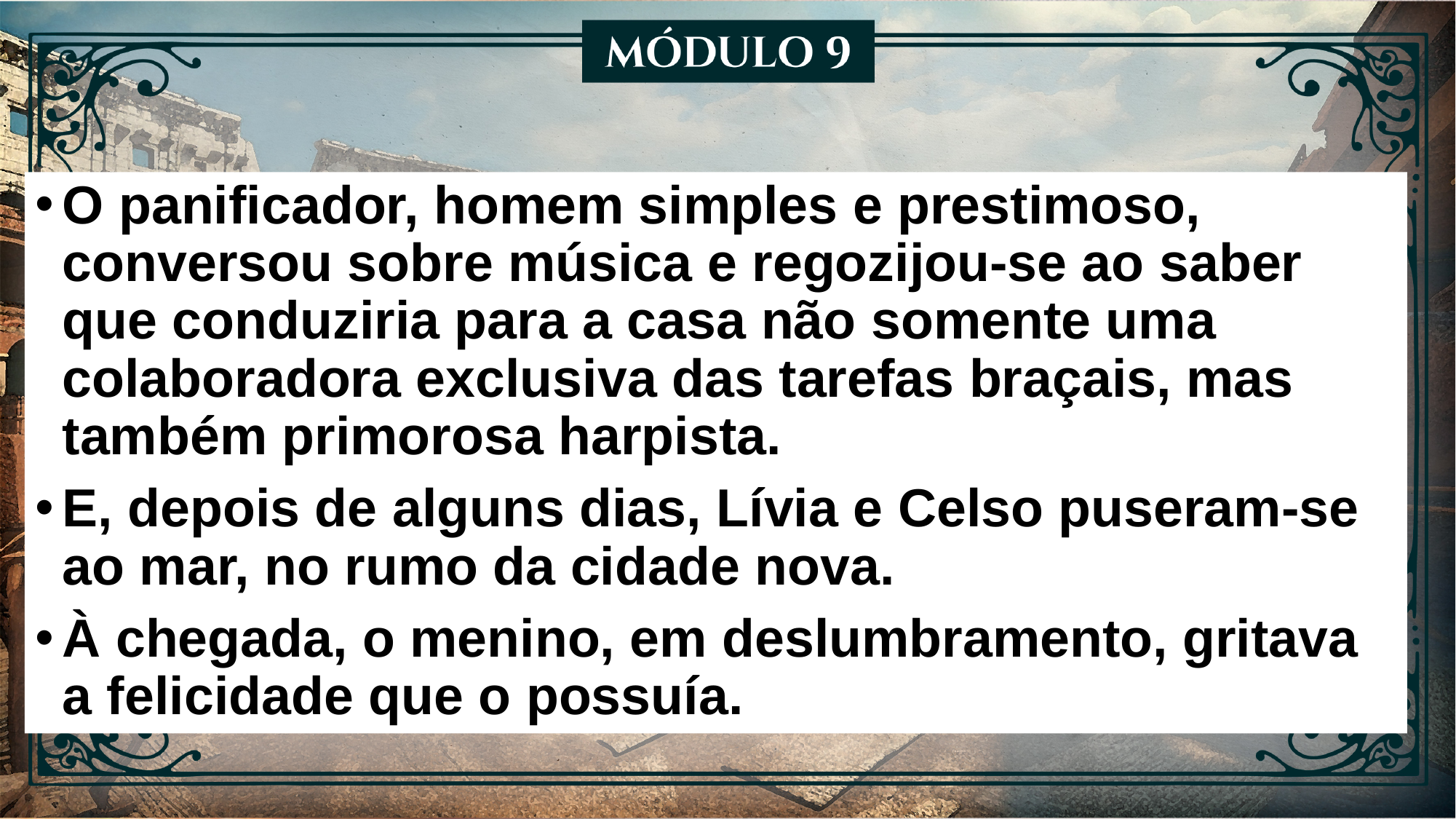

O panificador, homem simples e prestimoso, conversou sobre música e regozijou-se ao saber que conduziria para a casa não somente uma colaboradora exclusiva das tarefas braçais, mas também primorosa harpista.
E, depois de alguns dias, Lívia e Celso puseram-se ao mar, no rumo da cidade nova.
À chegada, o menino, em deslumbramento, gritava a felicidade que o possuía.